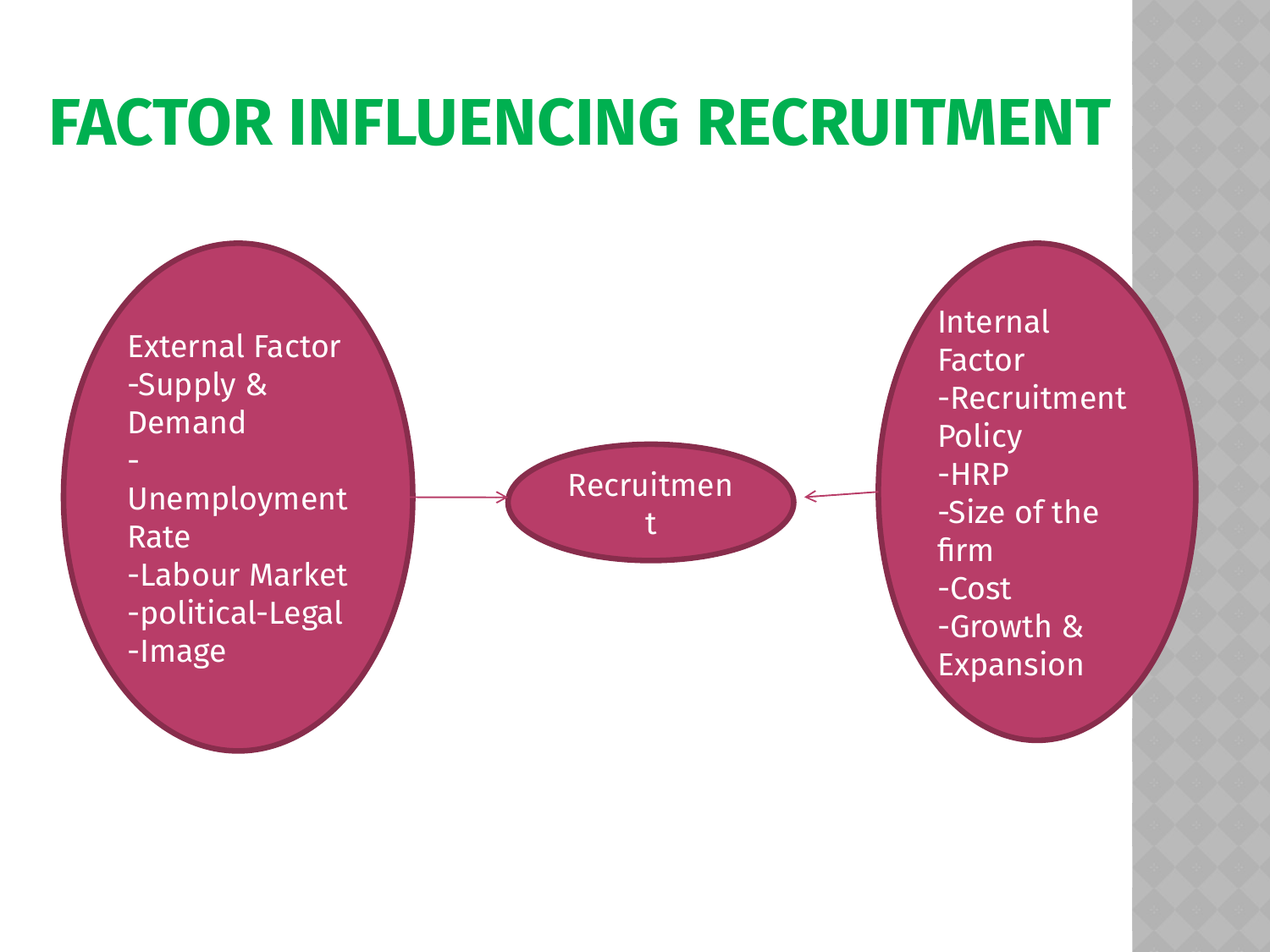

# Factor Influencing Recruitment
External Factor
-Supply & Demand
-Unemployment Rate
-Labour Market
-political-Legal
-Image
Internal Factor
-Recruitment Policy
-HRP
-Size of the firm
-Cost
-Growth & Expansion
Recruitment